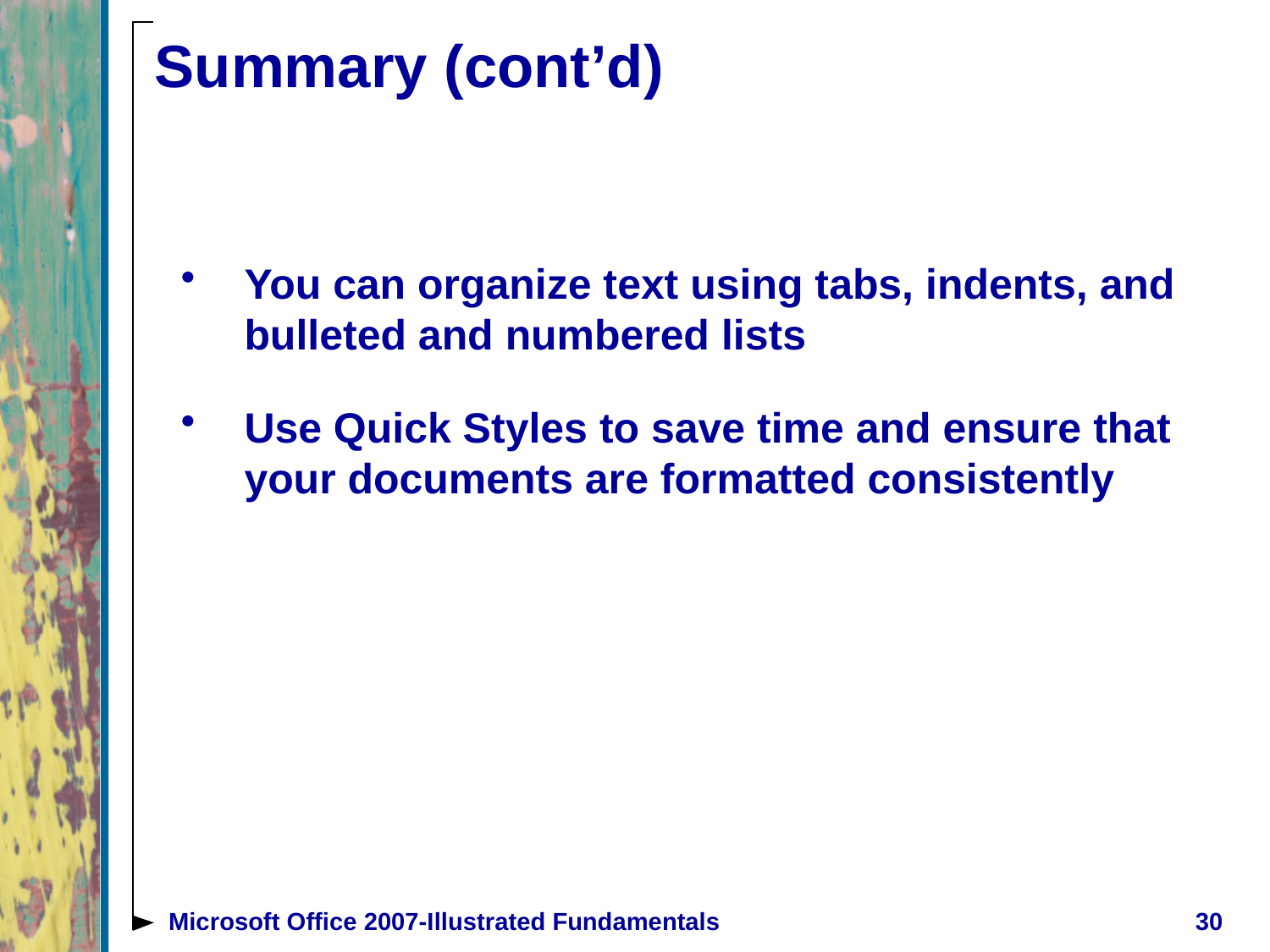

# Summary (cont’d)
You can organize text using tabs, indents, and bulleted and numbered lists
Use Quick Styles to save time and ensure that your documents are formatted consistently

Microsoft Office 2007-Illustrated Fundamentals
30